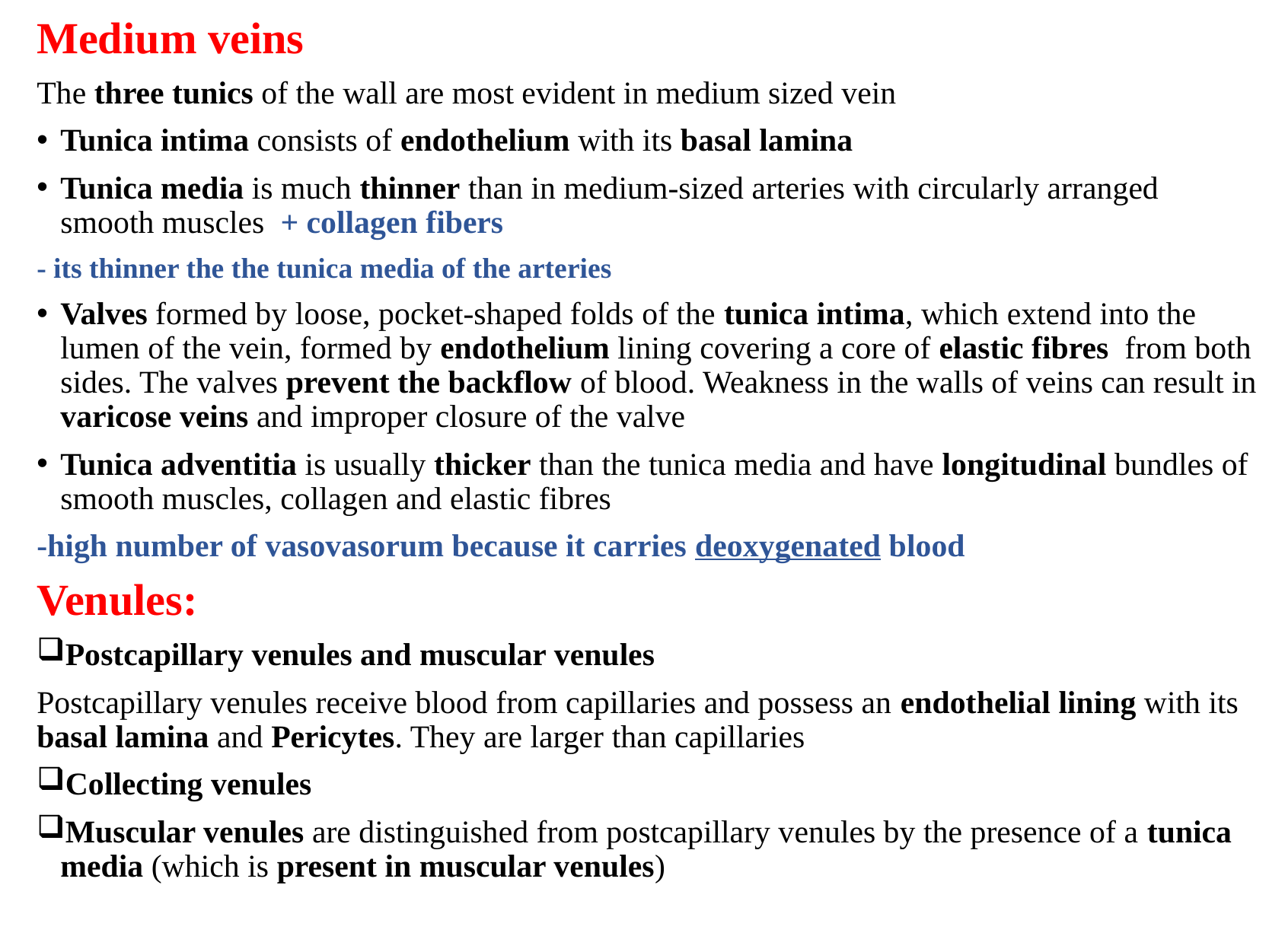

Medium veins
The three tunics of the wall are most evident in medium sized vein
Tunica intima consists of endothelium with its basal lamina
Tunica media is much thinner than in medium-sized arteries with circularly arranged smooth muscles  + collagen fibers
- its thinner the the tunica media of the arteries
Valves formed by loose, pocket-shaped folds of the tunica intima, which extend into the lumen of the vein, formed by endothelium lining covering a core of elastic fibres  from both sides. The valves prevent the backflow of blood. Weakness in the walls of veins can result in varicose veins and improper closure of the valve
Tunica adventitia is usually thicker than the tunica media and have longitudinal bundles of smooth muscles, collagen and elastic fibres
-high number of vasovasorum because it carries deoxygenated blood
Venules:
Postcapillary venules and muscular venules
Postcapillary venules receive blood from capillaries and possess an endothelial lining with its basal lamina and Pericytes. They are larger than capillaries
Collecting venules
Muscular venules are distinguished from postcapillary venules by the presence of a tunica media (which is present in muscular venules)